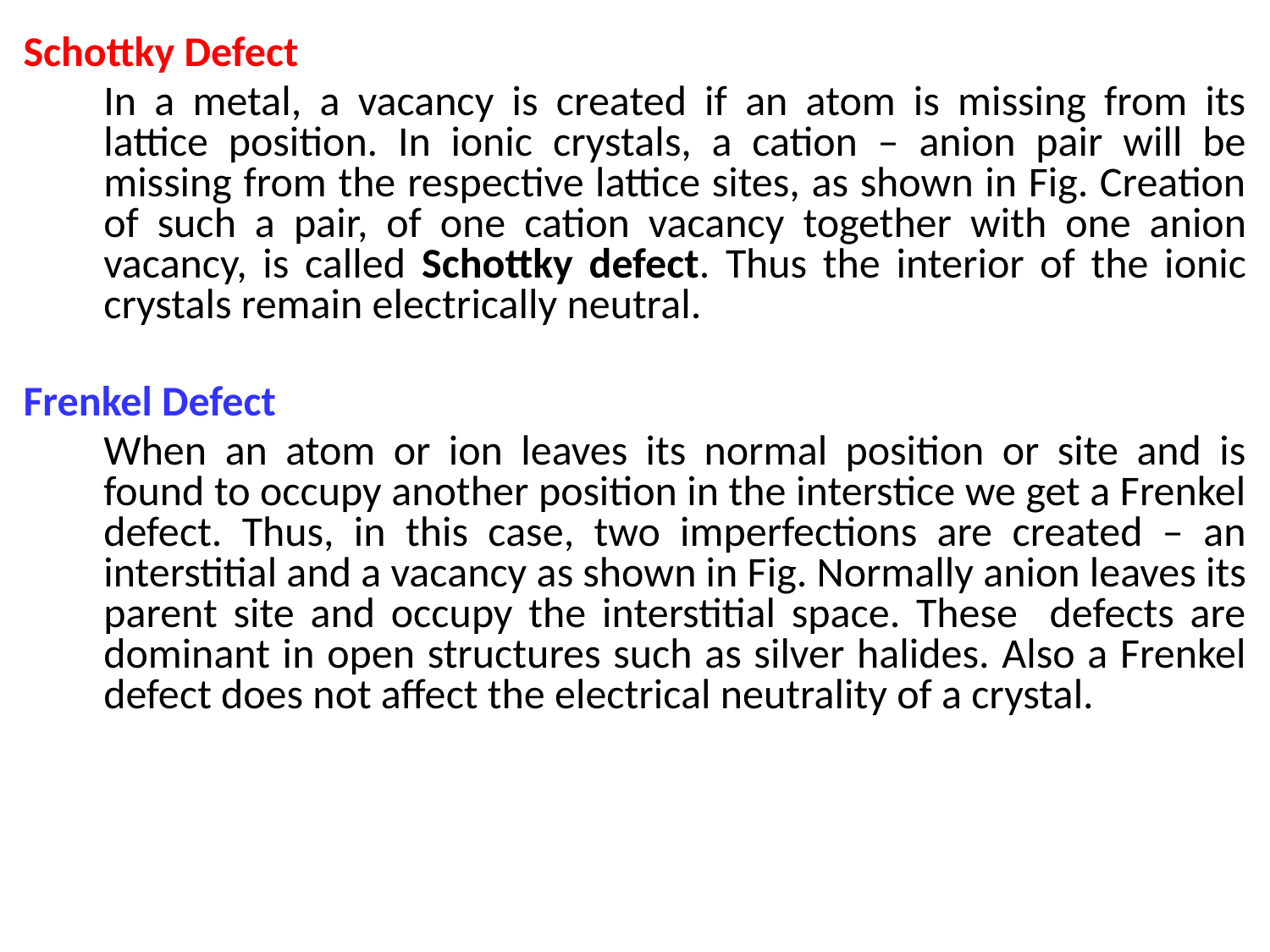

Schottky Defect
	In a metal, a vacancy is created if an atom is missing from its lattice position. In ionic crystals, a cation – anion pair will be missing from the respective lattice sites, as shown in Fig. Creation of such a pair, of one cation vacancy together with one anion vacancy, is called Schottky defect. Thus the interior of the ionic crystals remain electrically neutral.

Frenkel Defect
	When an atom or ion leaves its normal position or site and is found to occupy another position in the interstice we get a Frenkel defect. Thus, in this case, two imperfections are created – an interstitial and a vacancy as shown in Fig. Normally anion leaves its parent site and occupy the interstitial space. These  defects are dominant in open structures such as silver halides. Also a Frenkel defect does not affect the electrical neutrality of a crystal.